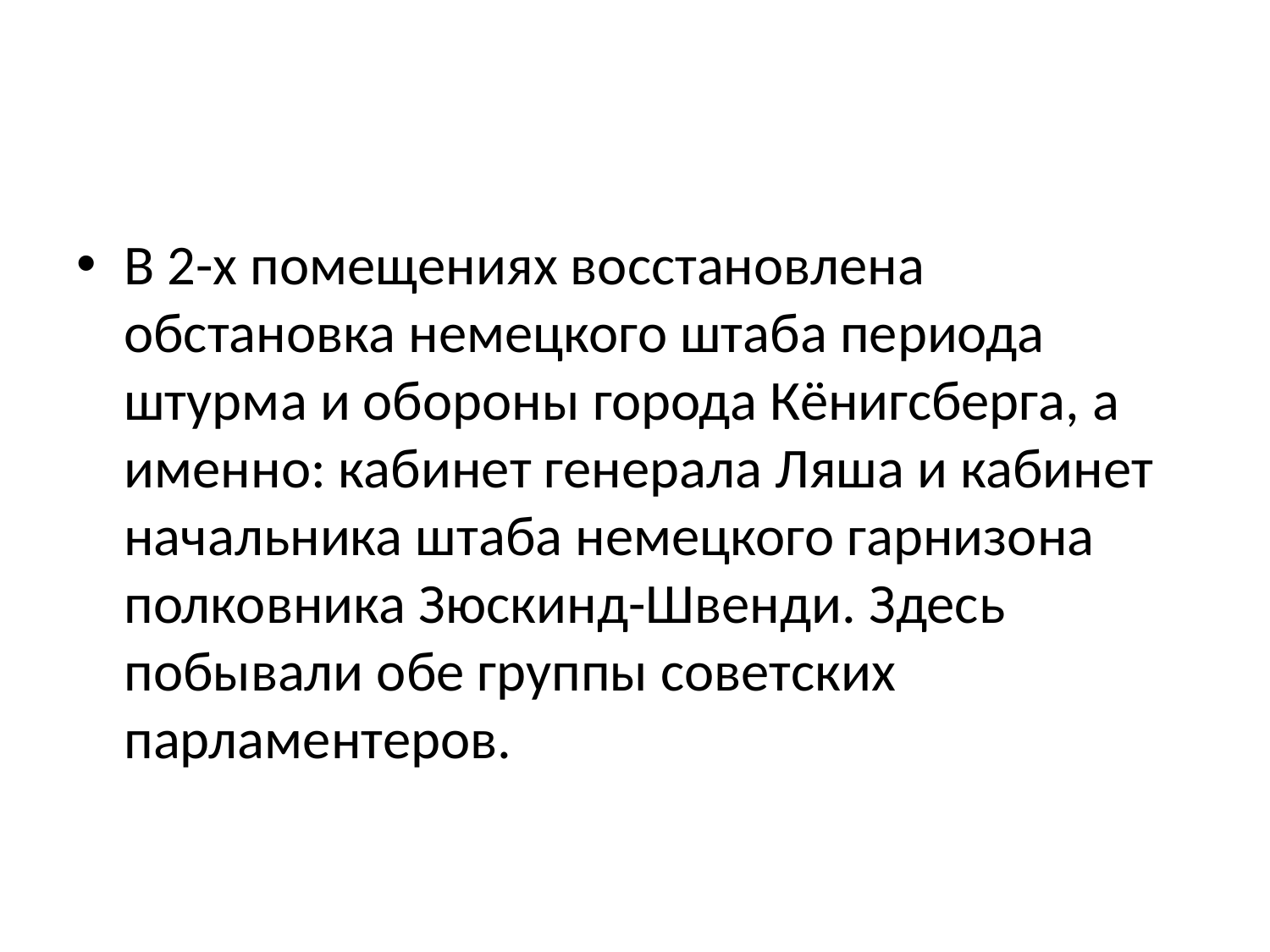

#
В 2-х помещениях восстановлена обстановка немецкого штаба периода штурма и обороны города Кёнигсберга, а именно: кабинет генерала Ляша и кабинет начальника штаба немецкого гарнизона полковника Зюскинд-Швенди. Здесь побывали обе группы советских парламентеров.